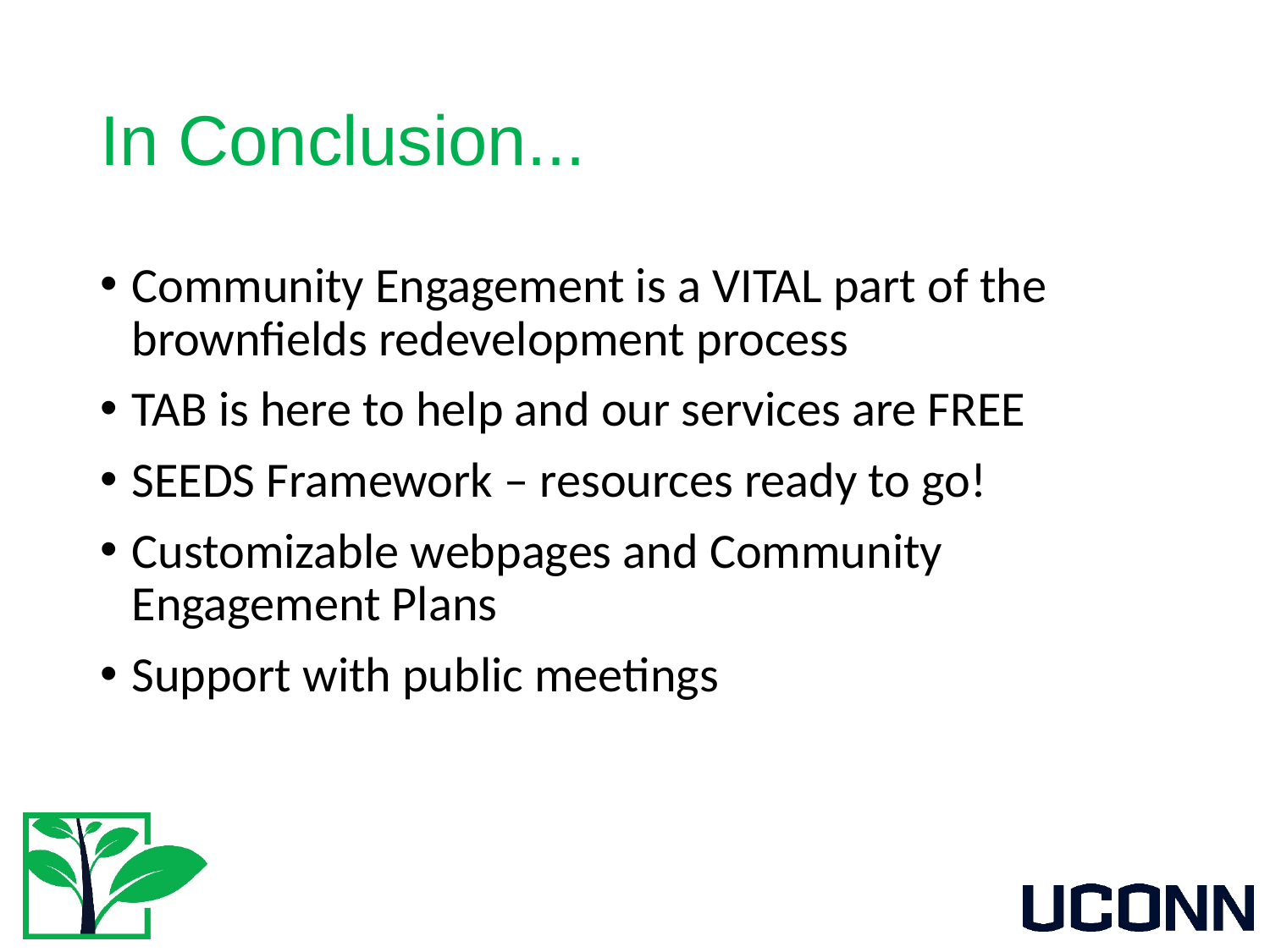

# In Conclusion...
Community Engagement is a VITAL part of the brownfields redevelopment process
TAB is here to help and our services are FREE
SEEDS Framework – resources ready to go!
Customizable webpages and Community Engagement Plans
Support with public meetings